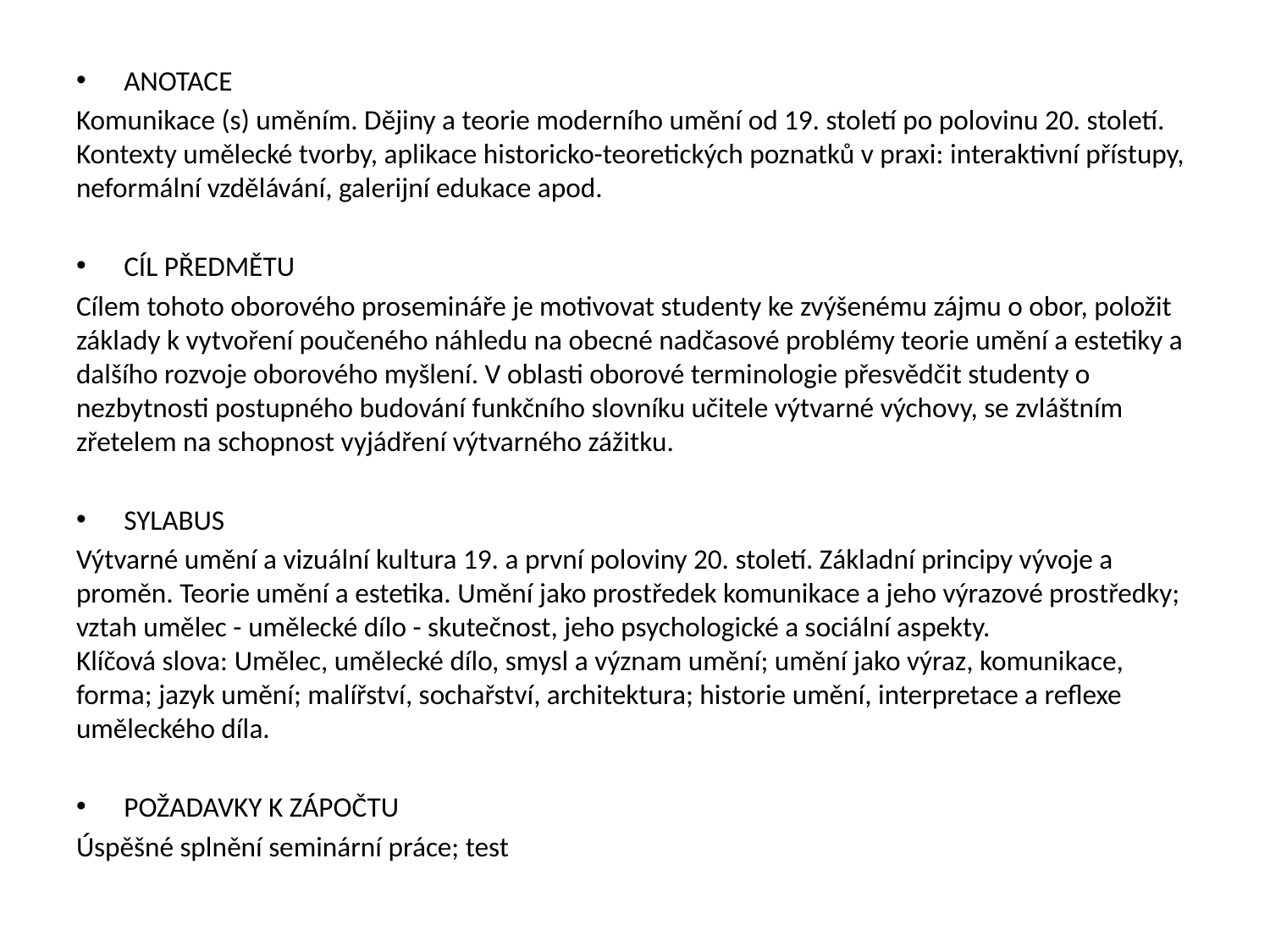

ANOTACE
Komunikace (s) uměním. Dějiny a teorie moderního umění od 19. století po polovinu 20. století. Kontexty umělecké tvorby, aplikace historicko-teoretických poznatků v praxi: interaktivní přístupy, neformální vzdělávání, galerijní edukace apod.

CÍL PŘEDMĚTU
Cílem tohoto oborového prosemináře je motivovat studenty ke zvýšenému zájmu o obor, položit základy k vytvoření poučeného náhledu na obecné nadčasové problémy teorie umění a estetiky a dalšího rozvoje oborového myšlení. V oblasti oborové terminologie přesvědčit studenty o nezbytnosti postupného budování funkčního slovníku učitele výtvarné výchovy, se zvláštním zřetelem na schopnost vyjádření výtvarného zážitku.

SYLABUS
Výtvarné umění a vizuální kultura 19. a první poloviny 20. století. Základní principy vývoje a proměn. Teorie umění a estetika. Umění jako prostředek komunikace a jeho výrazové prostředky; vztah umělec - umělecké dílo - skutečnost, jeho psychologické a sociální aspekty.
Klíčová slova: Umělec, umělecké dílo, smysl a význam umění; umění jako výraz, komunikace, forma; jazyk umění; malířství, sochařství, architektura; historie umění, interpretace a reflexe uměleckého díla.

POŽADAVKY K ZÁPOČTU
Úspěšné splnění seminární práce; test